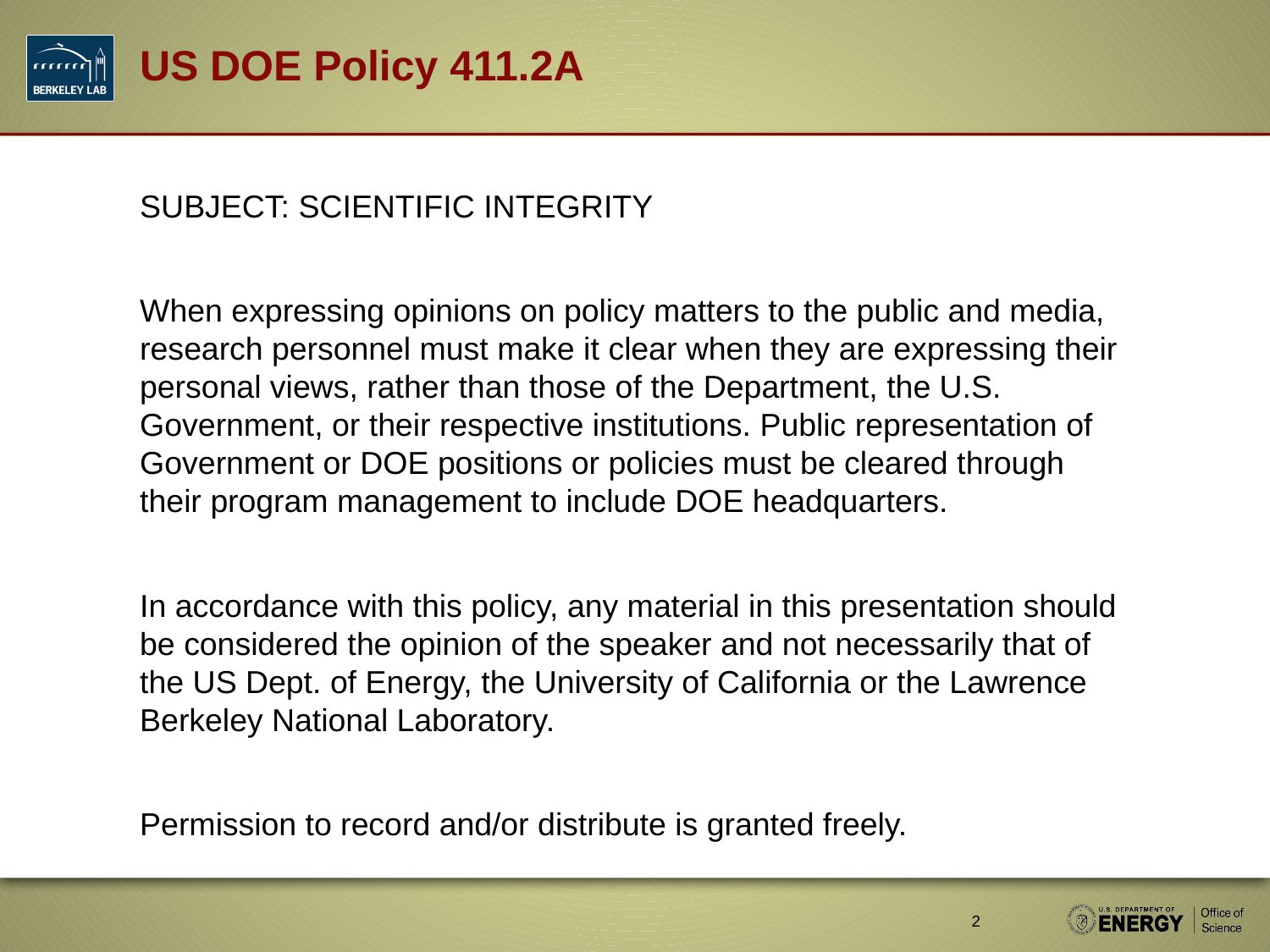

# US DOE Policy 411.2A
SUBJECT: SCIENTIFIC INTEGRITY

When expressing opinions on policy matters to the public and media, research personnel must make it clear when they are expressing their personal views, rather than those of the Department, the U.S. Government, or their respective institutions. Public representation of Government or DOE positions or policies must be cleared through their program management to include DOE headquarters.

In accordance with this policy, any material in this presentation should be considered the opinion of the speaker and not necessarily that of the US Dept. of Energy, the University of California or the Lawrence Berkeley National Laboratory.

Permission to record and/or distribute is granted freely.

2